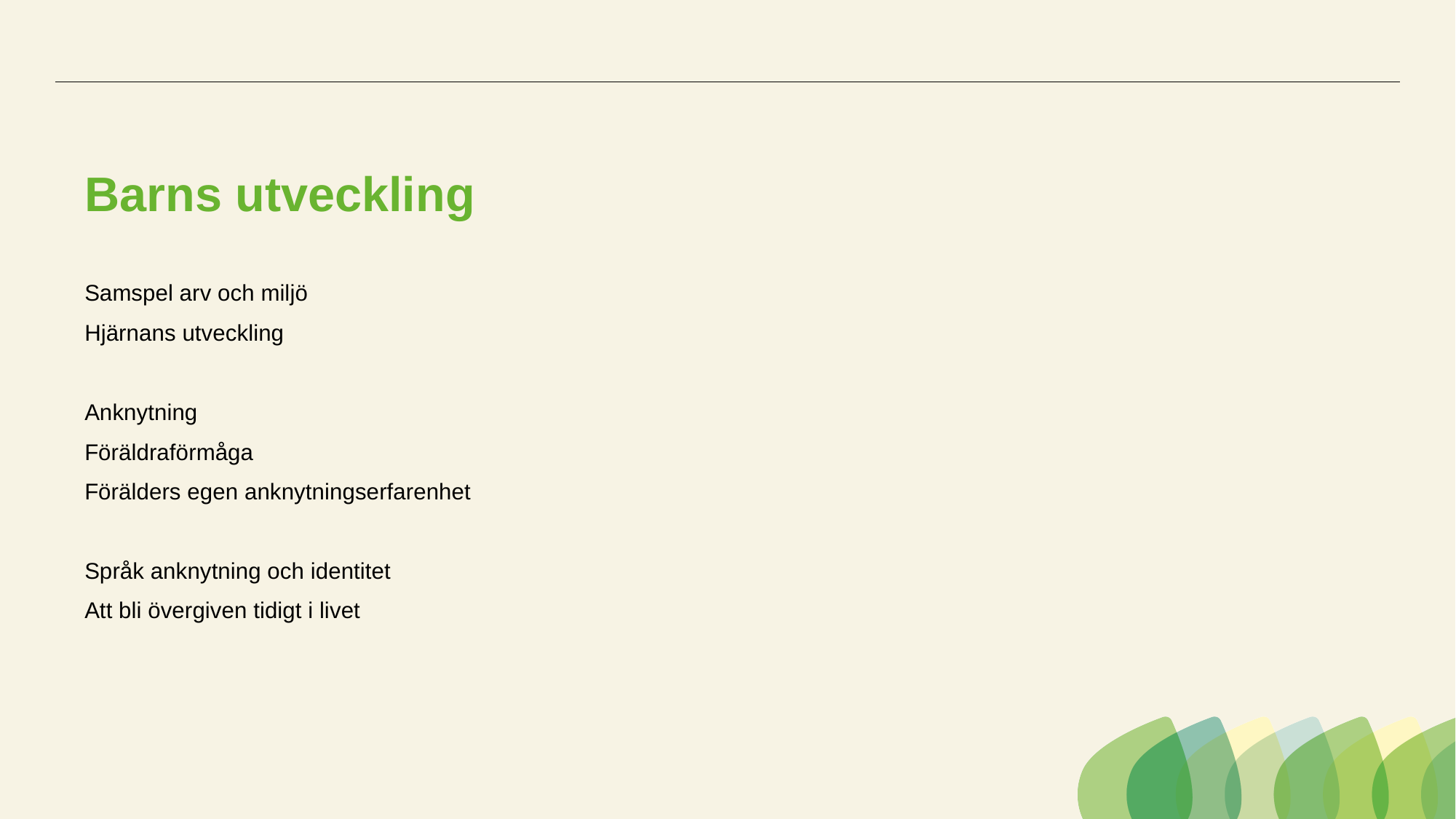

# Barns utveckling
Samspel arv och miljö
Hjärnans utveckling

Anknytning
Föräldraförmåga
Förälders egen anknytningserfarenhet

Språk anknytning och identitet
Att bli övergiven tidigt i livet